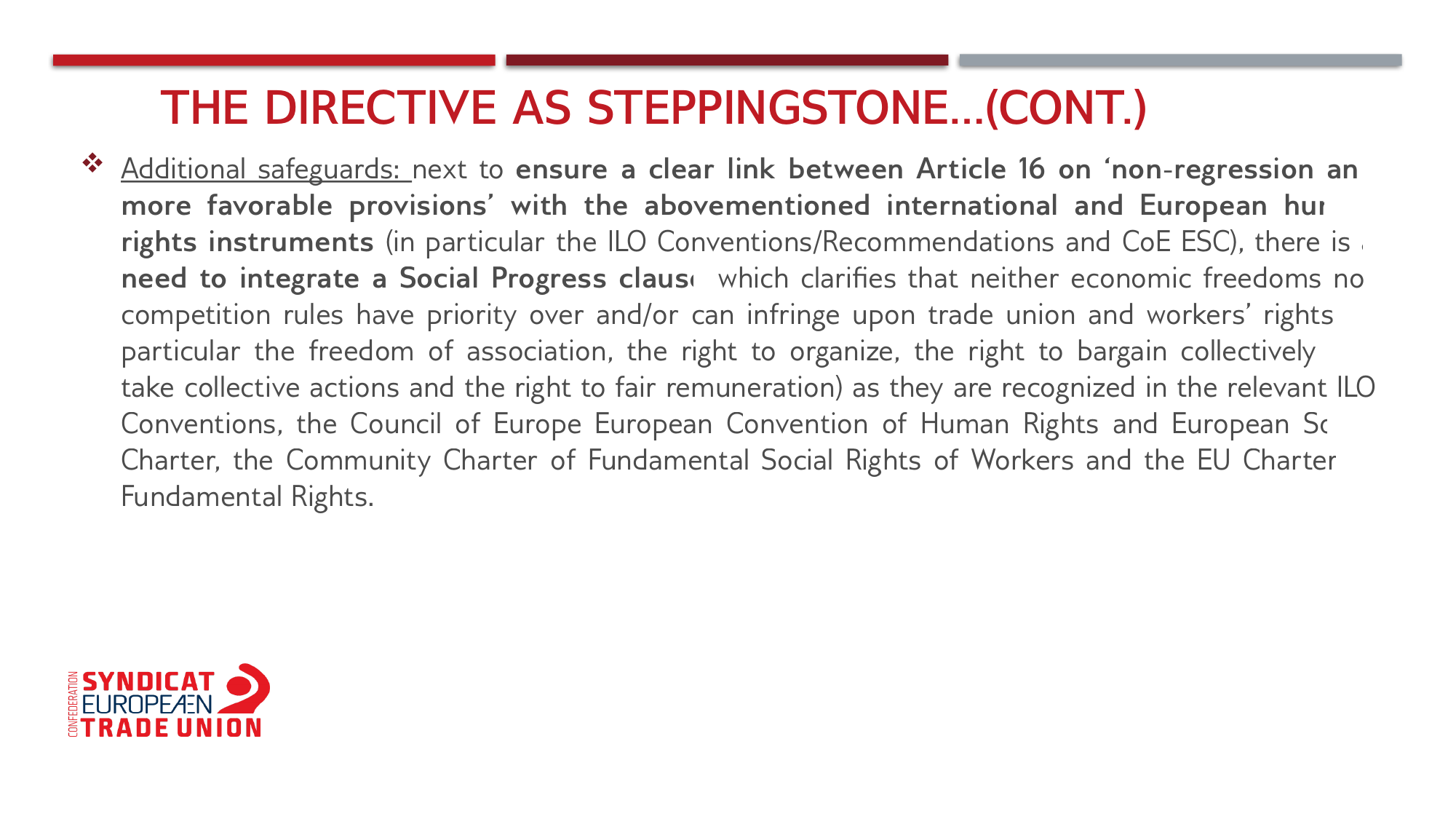

# The Directive as steppingstone…(CONT.)
Additional safeguards: next to ensure a clear link between Article 16 on ‘non-regression and more favorable provisions’ with the abovementioned international and European human rights instruments (in particular the ILO Conventions/Recommendations and CoE ESC), there is a need to integrate a Social Progress clause which clarifies that neither economic freedoms nor competition rules have priority over and/or can infringe upon trade union and workers’ rights (in particular the freedom of association, the right to organize, the right to bargain collectively and take collective actions and the right to fair remuneration) as they are recognized in the relevant ILO Conventions, the Council of Europe European Convention of Human Rights and European Social Charter, the Community Charter of Fundamental Social Rights of Workers and the EU Charter of Fundamental Rights.